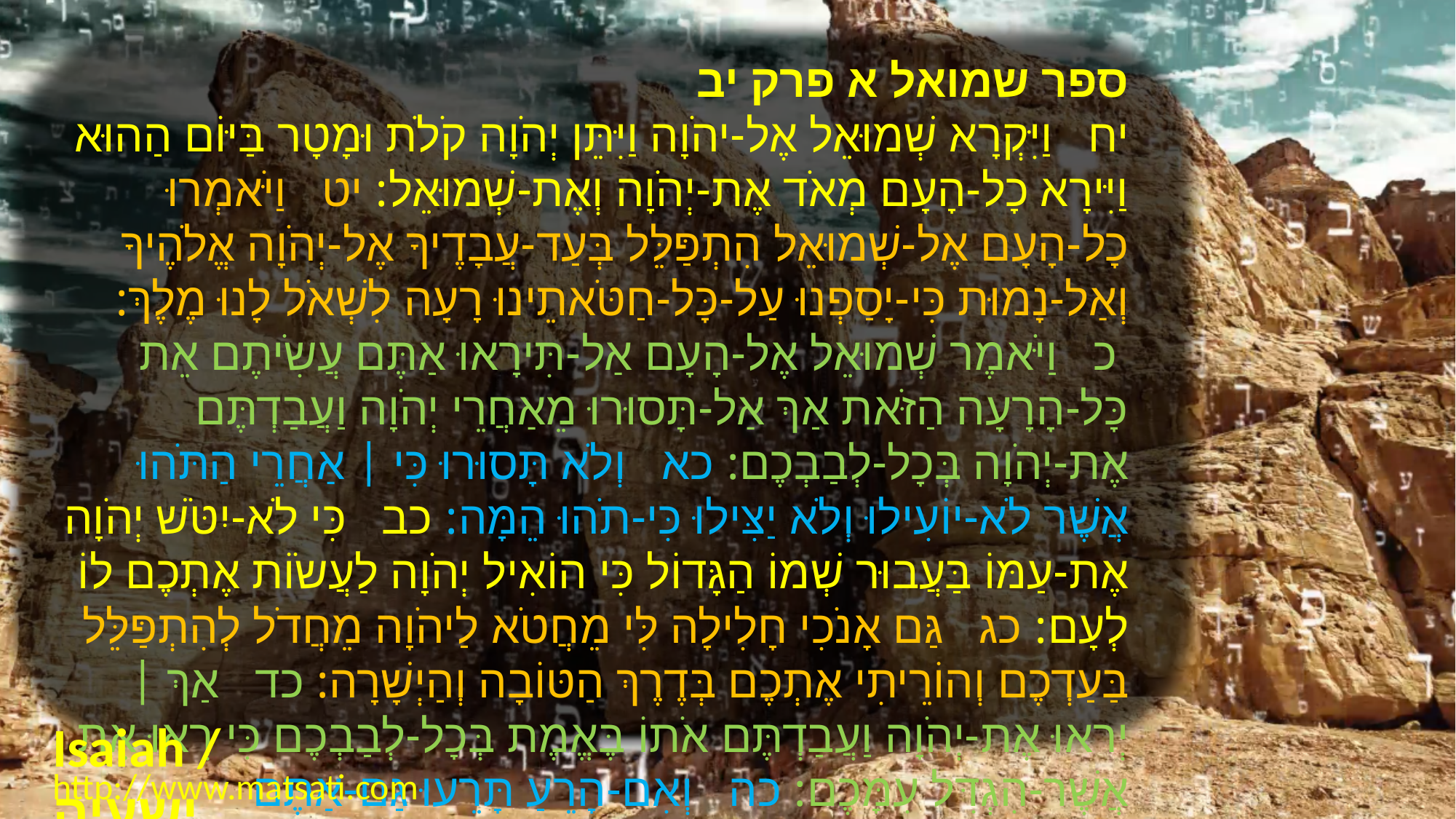

ספר שמואל א פרק יב
יח   וַיִּקְרָא שְׁמוּאֵל אֶל-יהֹוָה וַיִּתֵּן יְהֹוָה קֹלֹת וּמָטָר בַּיּוֹם הַהוּא וַיִּירָא כָל-הָעָם מְאֹד אֶת-יְהֹוָה וְאֶת-שְׁמוּאֵל: יט   וַיֹּאמְרוּ כָל-הָעָם אֶל-שְׁמוּאֵל הִתְפַּלֵּל בְּעַד-עֲבָדֶיךָ אֶל-יְהֹוָה אֱלֹהֶיךָ וְאַל-נָמוּת כִּי-יָסַפְנוּ עַל-כָּל-חַטֹּאתֵינוּ רָעָה לִשְׁאֹל לָנוּ מֶלֶךְ:       כ   וַיֹּאמֶר שְׁמוּאֵל אֶל-הָעָם אַל-תִּירָאוּ אַתֶּם עֲשִֹיתֶם אֵת כָּל-הָרָעָה הַזֹּאת אַךְ אַל-תָּסוּרוּ מֵאַחֲרֵי יְהֹוָה וַעֲבַדְתֶּם אֶת-יְהֹוָה בְּכָל-לְבַבְכֶם: כא   וְלֹא תָּסוּרוּ כִּי | אַחֲרֵי הַתֹּהוּ אֲשֶׁר לֹא-יוֹעִילוּ וְלֹא יַצִּילוּ כִּי-תֹהוּ הֵמָּה: כב   כִּי לֹא-יִטֹּשׁ יְהֹוָה אֶת-עַמּוֹ בַּעֲבוּר שְׁמוֹ הַגָּדוֹל כִּי הוֹאִיל יְהֹוָה לַעֲשֹוֹת אֶתְכֶם לוֹ לְעָם: כג   גַּם אָנֹכִי חָלִילָה לִּי מֵחֲטֹא לַיהֹוָה מֵחֲדֹל לְהִתְפַּלֵּל בַּעַדְכֶם וְהוֹרֵיתִי אֶתְכֶם בְּדֶרֶךְ הַטּוֹבָה וְהַיְשָׁרָה: כד   אַךְ | יְראוּ אֶת-יְהֹוָה וַעֲבַדְתֶּם אֹתוֹ בֶּאֱמֶת בְּכָל-לְבַבְכֶם כִּי רְאוּ אֵת אֲשֶׁר-הִגְדִּל עִמָּכֶם: כה   וְאִם-הָרֵעַ תָּרֵעוּ גַּם-אַתֶּם גַּם-מַלְכְּכֶם תִּסָּפוּ:
Isaiah / ישעיה
http://www.matsati.com